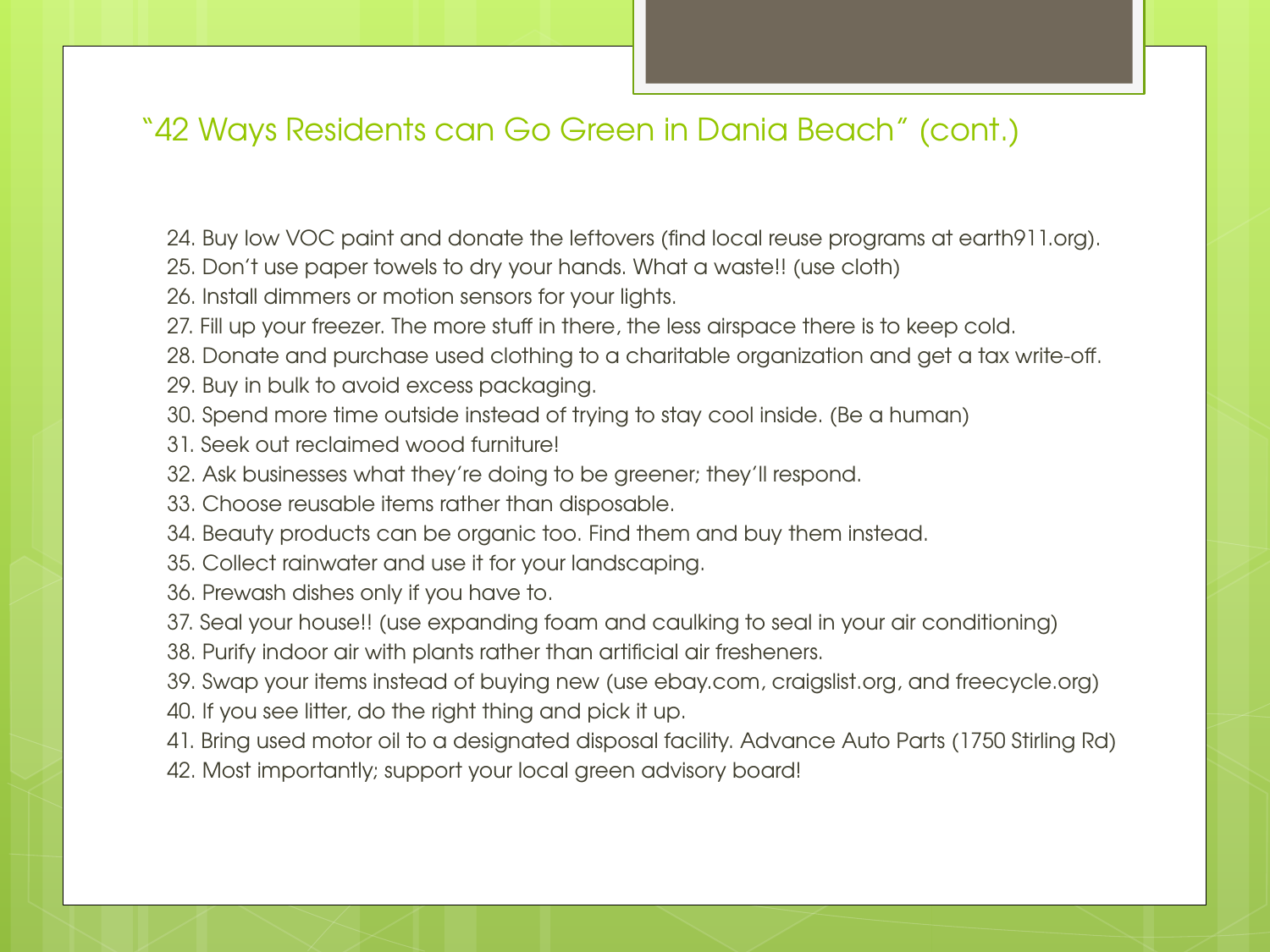

# “42 Ways Residents can Go Green in Dania Beach” (cont.)

24. Buy low VOC paint and donate the leftovers (find local reuse programs at earth911.org).
25. Don’t use paper towels to dry your hands. What a waste!! (use cloth)
26. Install dimmers or motion sensors for your lights.
27. Fill up your freezer. The more stuff in there, the less airspace there is to keep cold.
28. Donate and purchase used clothing to a charitable organization and get a tax write-off.
29. Buy in bulk to avoid excess packaging.
30. Spend more time outside instead of trying to stay cool inside. (Be a human)
31. Seek out reclaimed wood furniture!
32. Ask businesses what they’re doing to be greener; they’ll respond.
33. Choose reusable items rather than disposable.
34. Beauty products can be organic too. Find them and buy them instead.
35. Collect rainwater and use it for your landscaping.
36. Prewash dishes only if you have to.
37. Seal your house!! (use expanding foam and caulking to seal in your air conditioning)
38. Purify indoor air with plants rather than artificial air fresheners.
39. Swap your items instead of buying new (use ebay.com, craigslist.org, and freecycle.org)
40. If you see litter, do the right thing and pick it up.
41. Bring used motor oil to a designated disposal facility. Advance Auto Parts (1750 Stirling Rd)
42. Most importantly; support your local green advisory board!